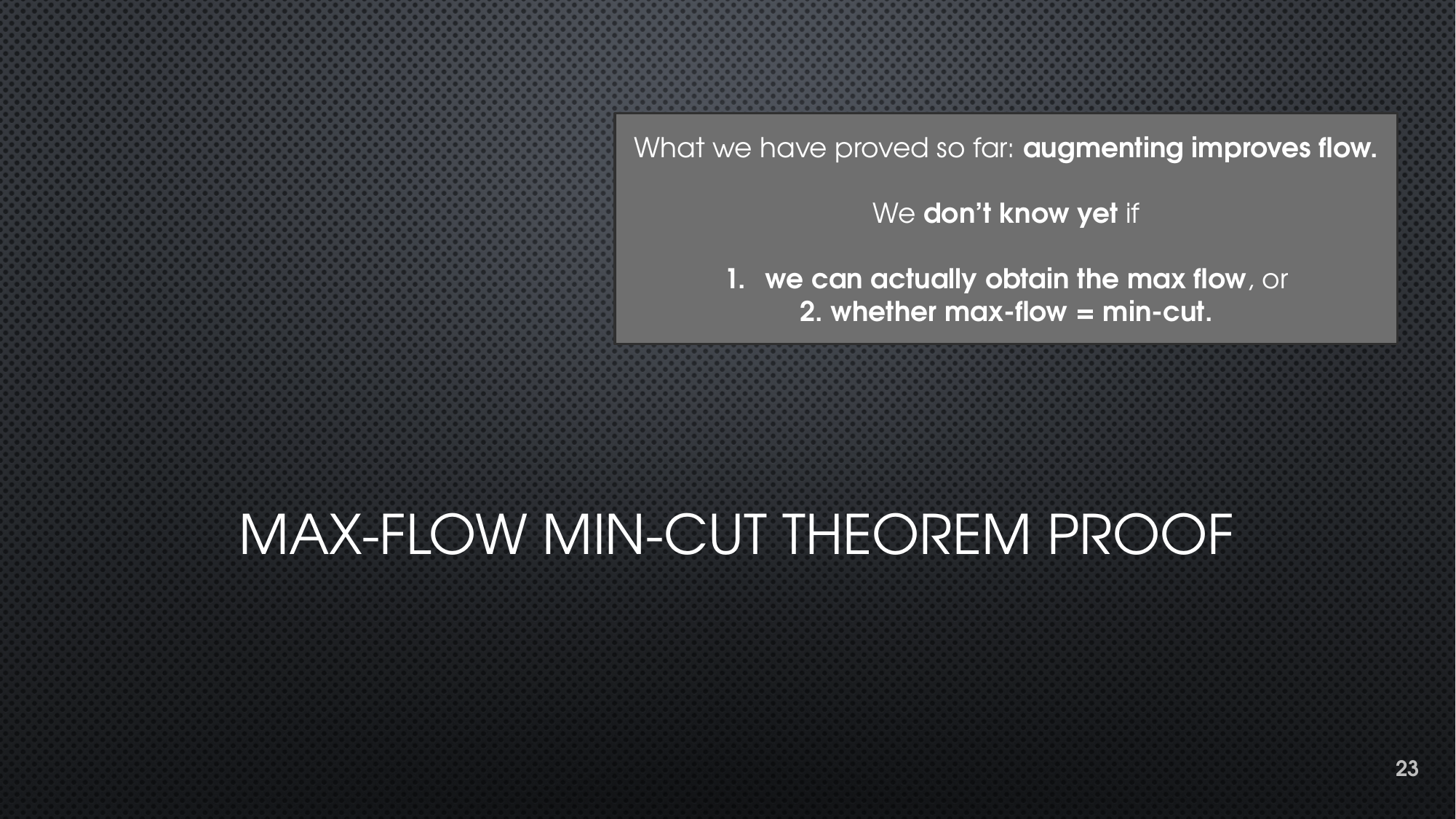

What we have proved so far: augmenting improves flow.

We don’t know yet if

we can actually obtain the max flow, or
2. whether max-flow = min-cut.
# Max-Flow Min-Cut Theorem Proof
23